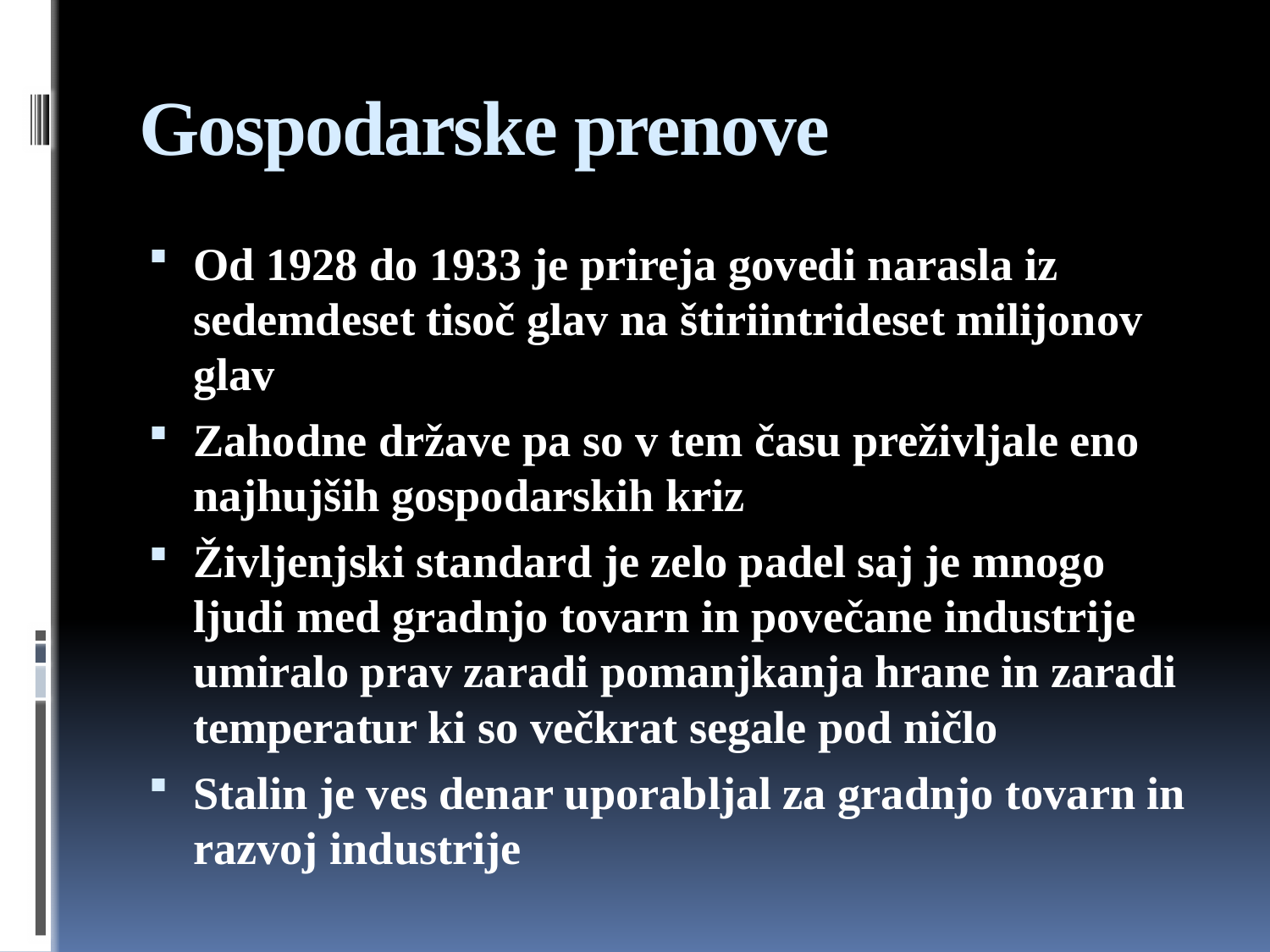

# Gospodarske prenove
Od 1928 do 1933 je prireja govedi narasla iz sedemdeset tisoč glav na štiriintrideset milijonov glav
Zahodne države pa so v tem času preživljale eno najhujših gospodarskih kriz
Življenjski standard je zelo padel saj je mnogo ljudi med gradnjo tovarn in povečane industrije umiralo prav zaradi pomanjkanja hrane in zaradi temperatur ki so večkrat segale pod ničlo
Stalin je ves denar uporabljal za gradnjo tovarn in razvoj industrije